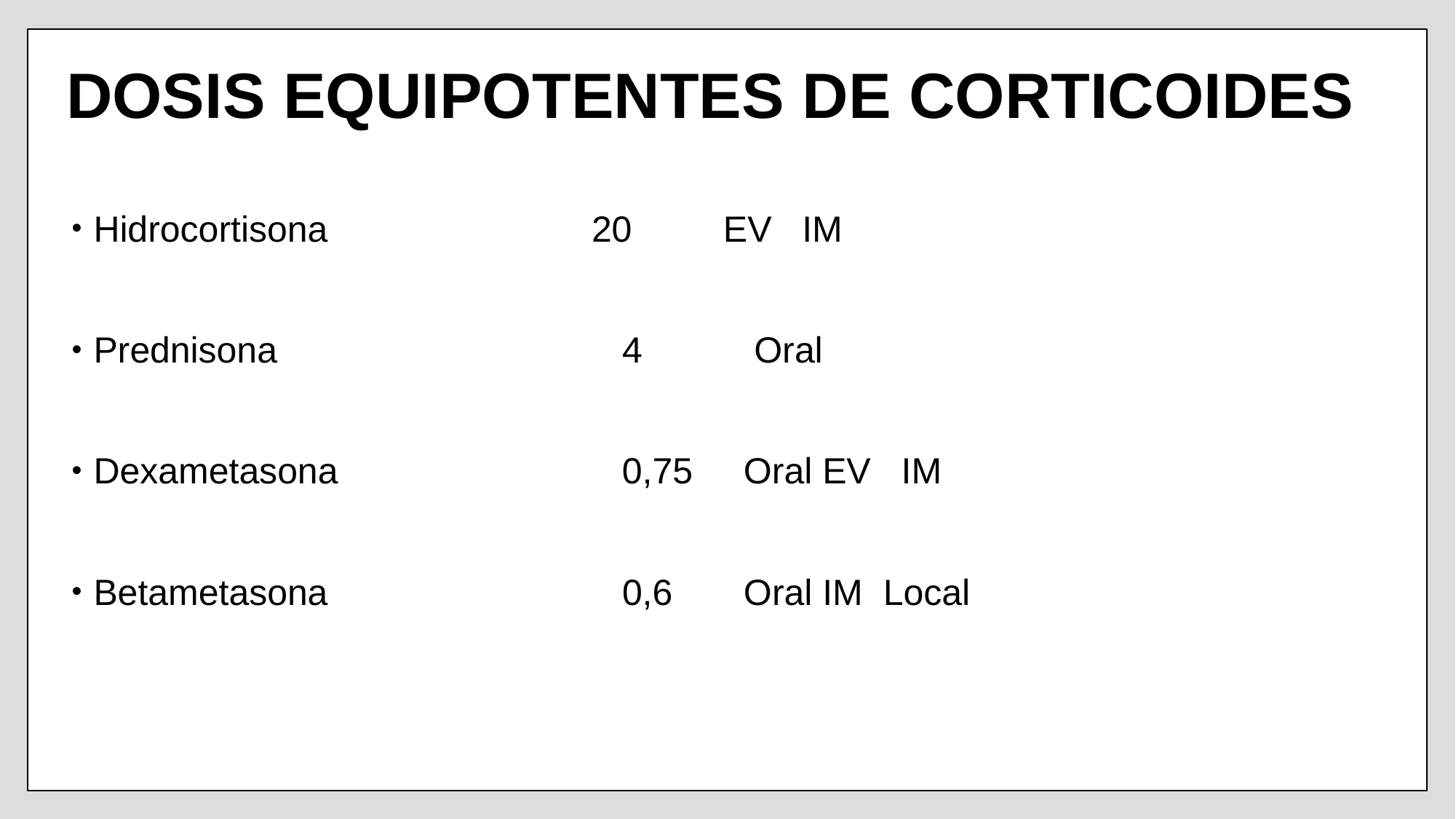

# DOSIS EQUIPOTENTES DE CORTICOIDES

Hidrocortisona                          20         EV   IM

Prednisona                                  4           Oral

Dexametasona                            0,75     Oral EV   IM

Betametasona                             0,6       Oral IM  Local